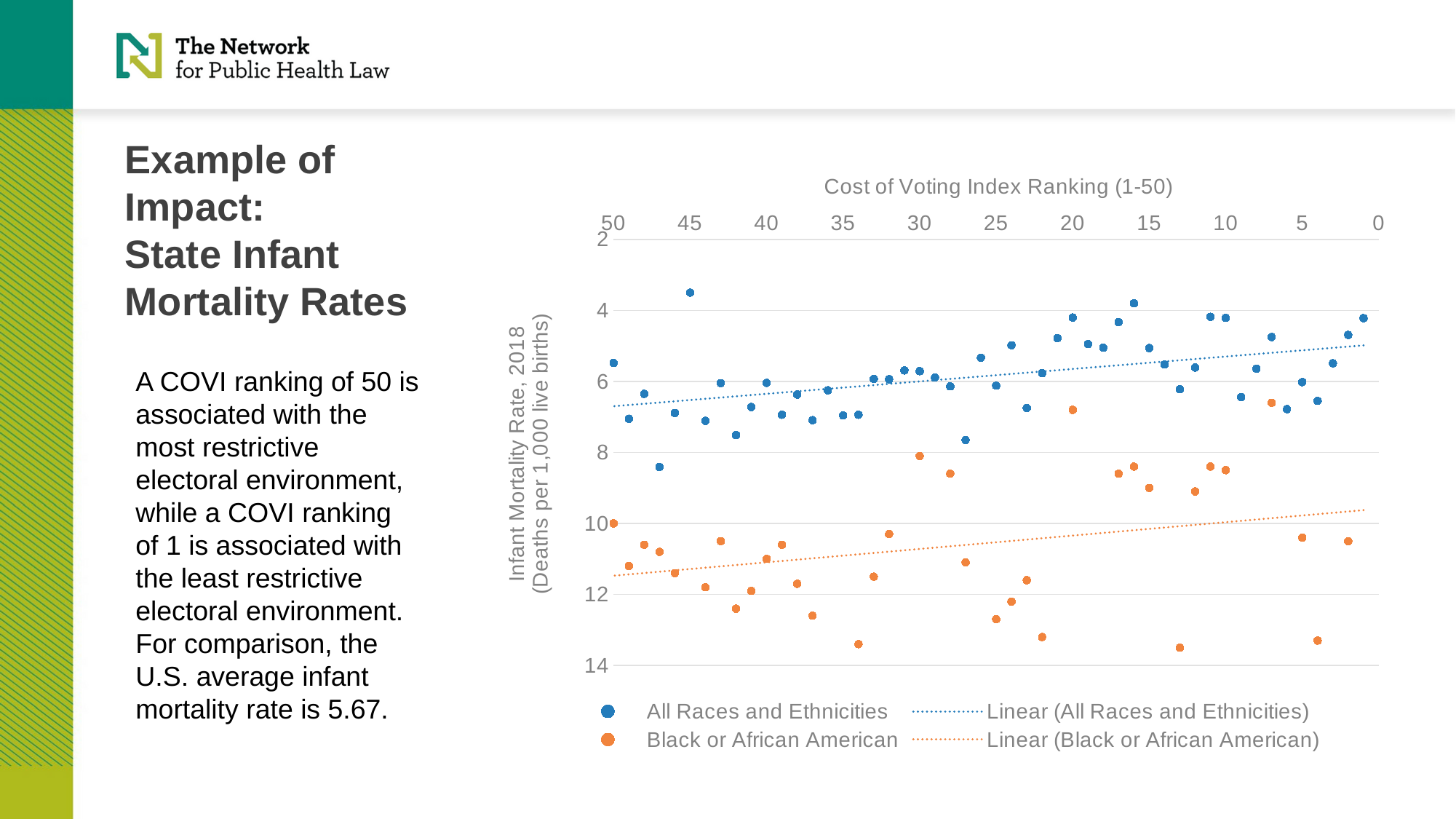

# Example of Impact: State Infant Mortality Rates

### Chart

| Category |  |  |
|---|---|---|
A COVI ranking of 50 is associated with the most restrictive electoral environment, while a COVI ranking of 1 is associated with the least restrictive electoral environment. For comparison, the U.S. average infant mortality rate is 5.67.